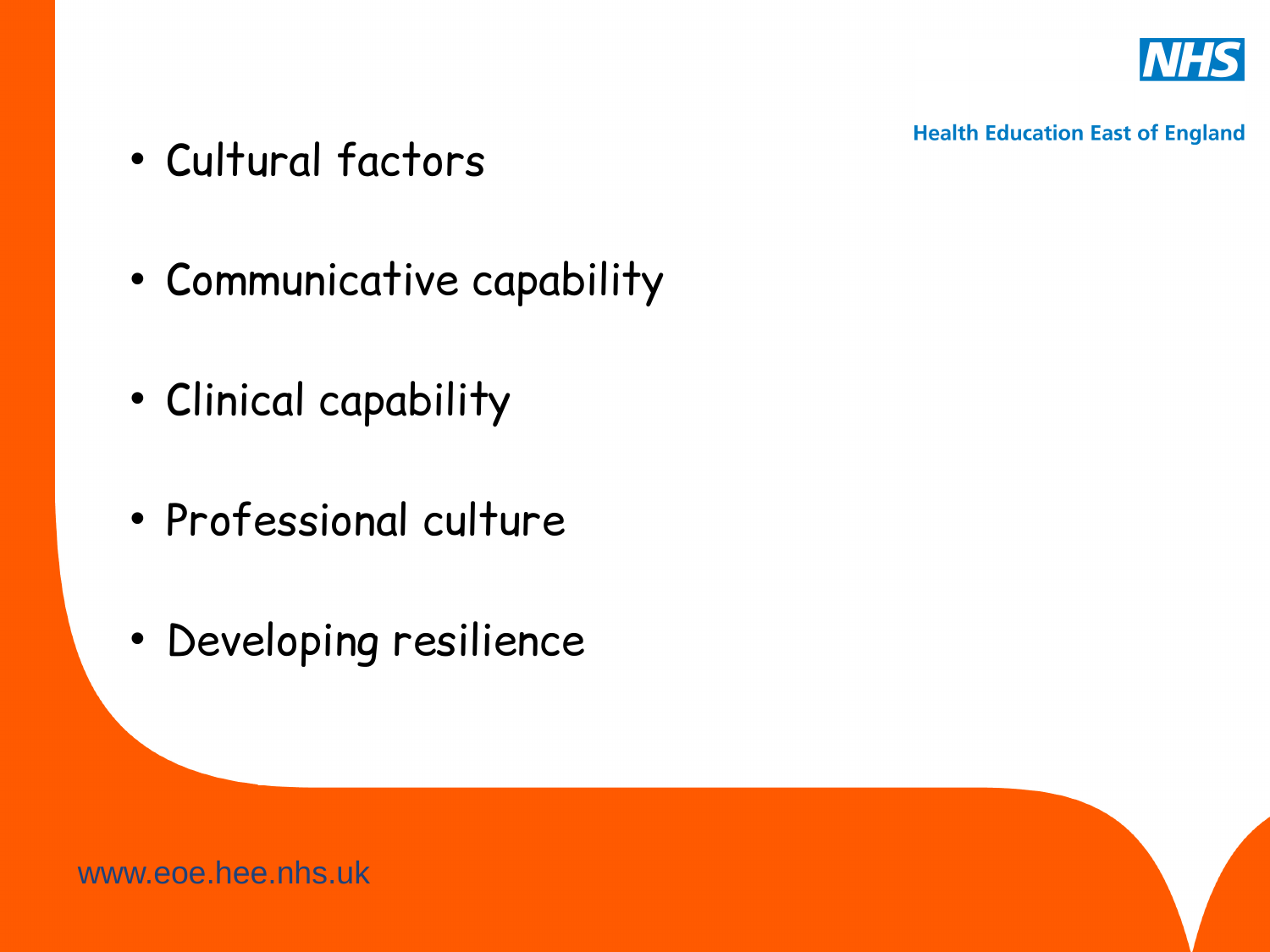

Cultural factors

Communicative capability

Clinical capability

Professional culture

Developing resilience